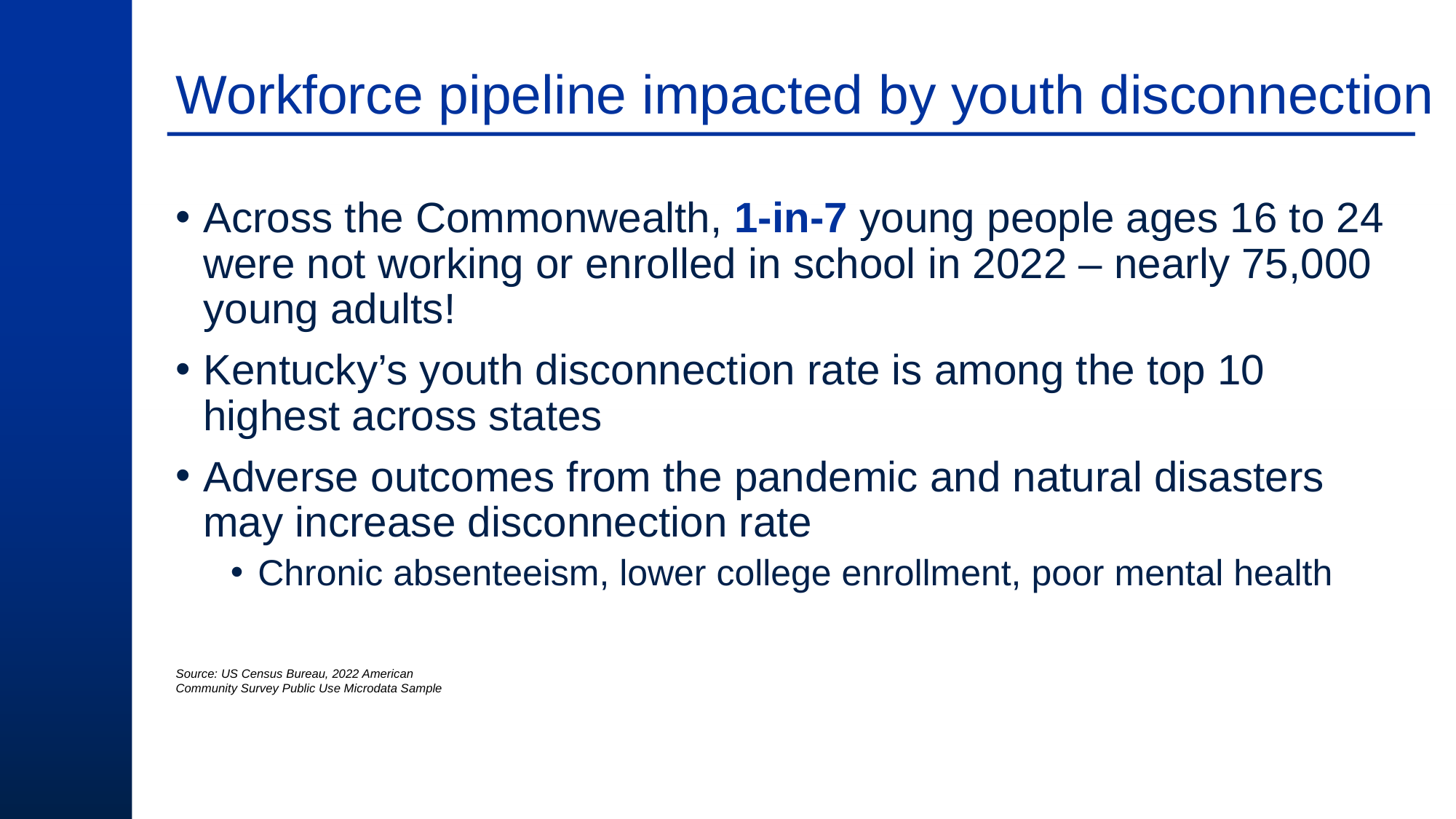

# Workforce pipeline impacted by youth disconnection
Across the Commonwealth, 1-in-7 young people ages 16 to 24 were not working or enrolled in school in 2022 – nearly 75,000 young adults!
Kentucky’s youth disconnection rate is among the top 10 highest across states
Adverse outcomes from the pandemic and natural disasters may increase disconnection rate
Chronic absenteeism, lower college enrollment, poor mental health
Source: US Census Bureau, 2022 American Community Survey Public Use Microdata Sample